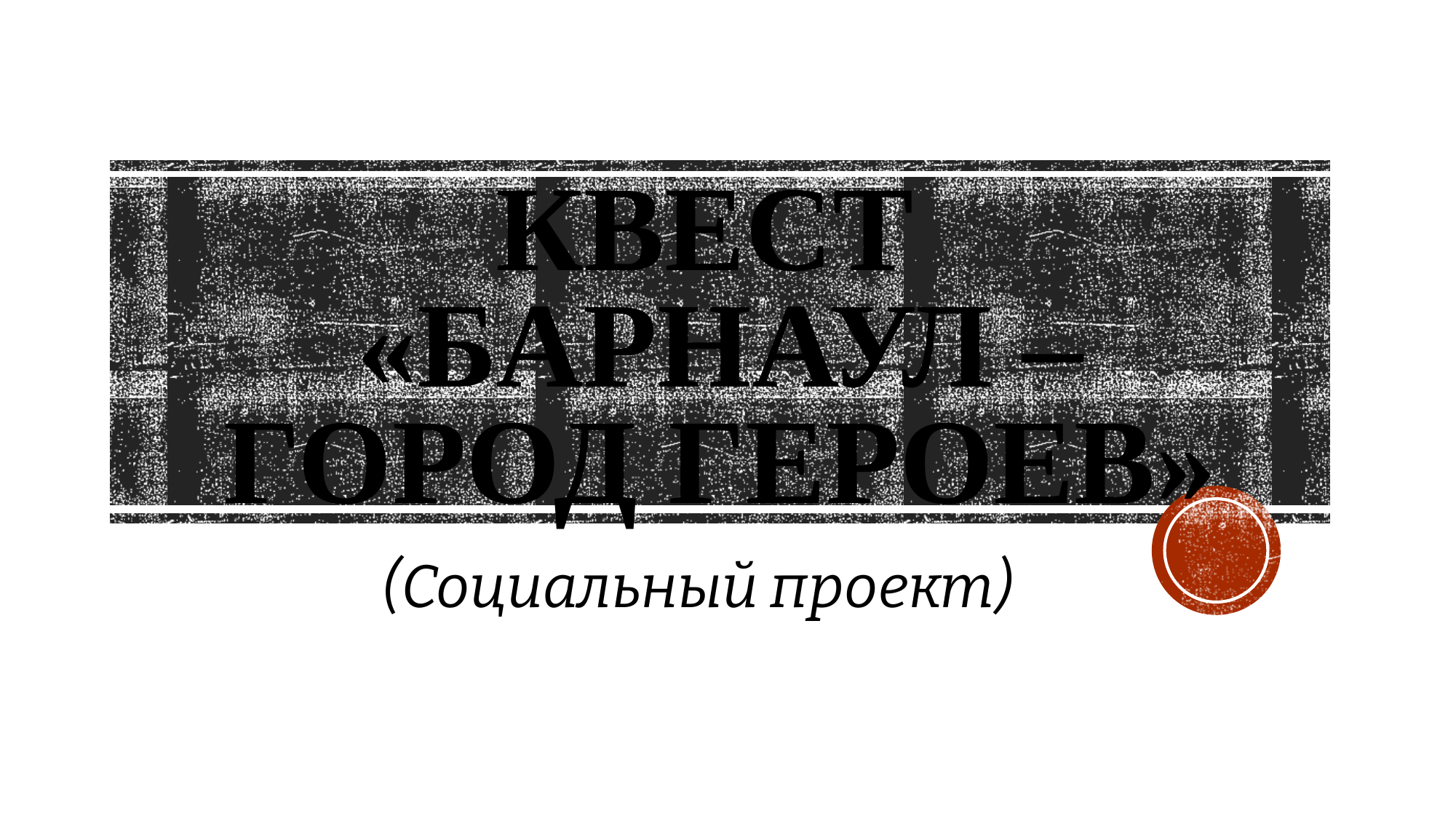

# Квест «Барнаул – город героев»
(Социальный проект)